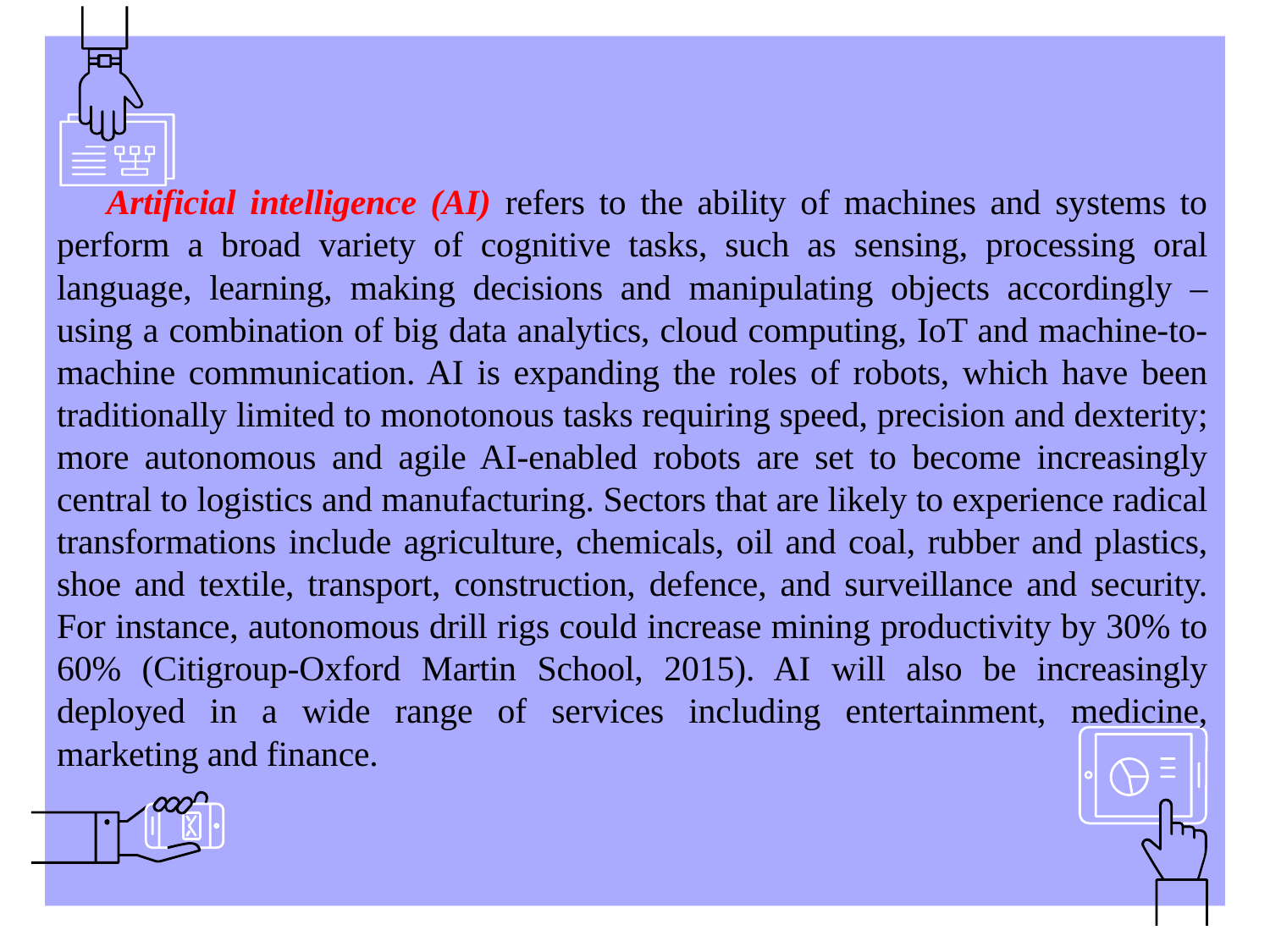

Artificial intelligence (AI) refers to the ability of machines and systems to perform a broad variety of cognitive tasks, such as sensing, processing oral language, learning, making decisions and manipulating objects accordingly – using a combination of big data analytics, cloud computing, IoT and machine-to-machine communication. AI is expanding the roles of robots, which have been traditionally limited to monotonous tasks requiring speed, precision and dexterity; more autonomous and agile AI-enabled robots are set to become increasingly central to logistics and manufacturing. Sectors that are likely to experience radical transformations include agriculture, chemicals, oil and coal, rubber and plastics, shoe and textile, transport, construction, defence, and surveillance and security. For instance, autonomous drill rigs could increase mining productivity by 30% to 60% (Citigroup-Oxford Martin School, 2015). AI will also be increasingly deployed in a wide range of services including entertainment, medicine, marketing and finance.